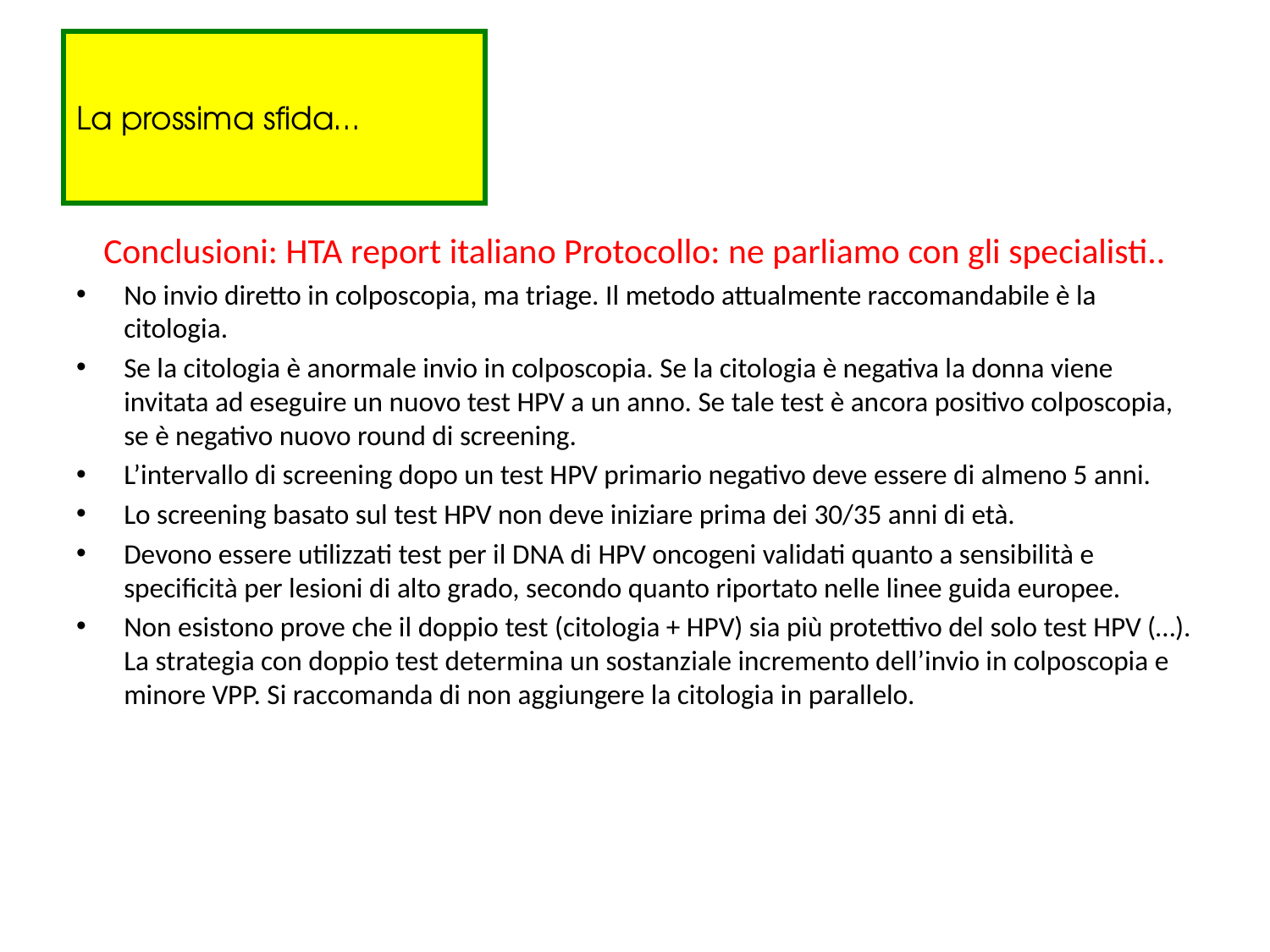

# La prossima sfida…
Conclusioni: HTA report italiano Protocollo: ne parliamo con gli specialisti..
No invio diretto in colposcopia, ma triage. Il metodo attualmente raccomandabile è la citologia.
Se la citologia è anormale invio in colposcopia. Se la citologia è negativa la donna viene invitata ad eseguire un nuovo test HPV a un anno. Se tale test è ancora positivo colposcopia, se è negativo nuovo round di screening.
L’intervallo di screening dopo un test HPV primario negativo deve essere di almeno 5 anni.
Lo screening basato sul test HPV non deve iniziare prima dei 30/35 anni di età.
Devono essere utilizzati test per il DNA di HPV oncogeni validati quanto a sensibilità e specificità per lesioni di alto grado, secondo quanto riportato nelle linee guida europee.
Non esistono prove che il doppio test (citologia + HPV) sia più protettivo del solo test HPV (…). La strategia con doppio test determina un sostanziale incremento dell’invio in colposcopia e minore VPP. Si raccomanda di non aggiungere la citologia in parallelo.